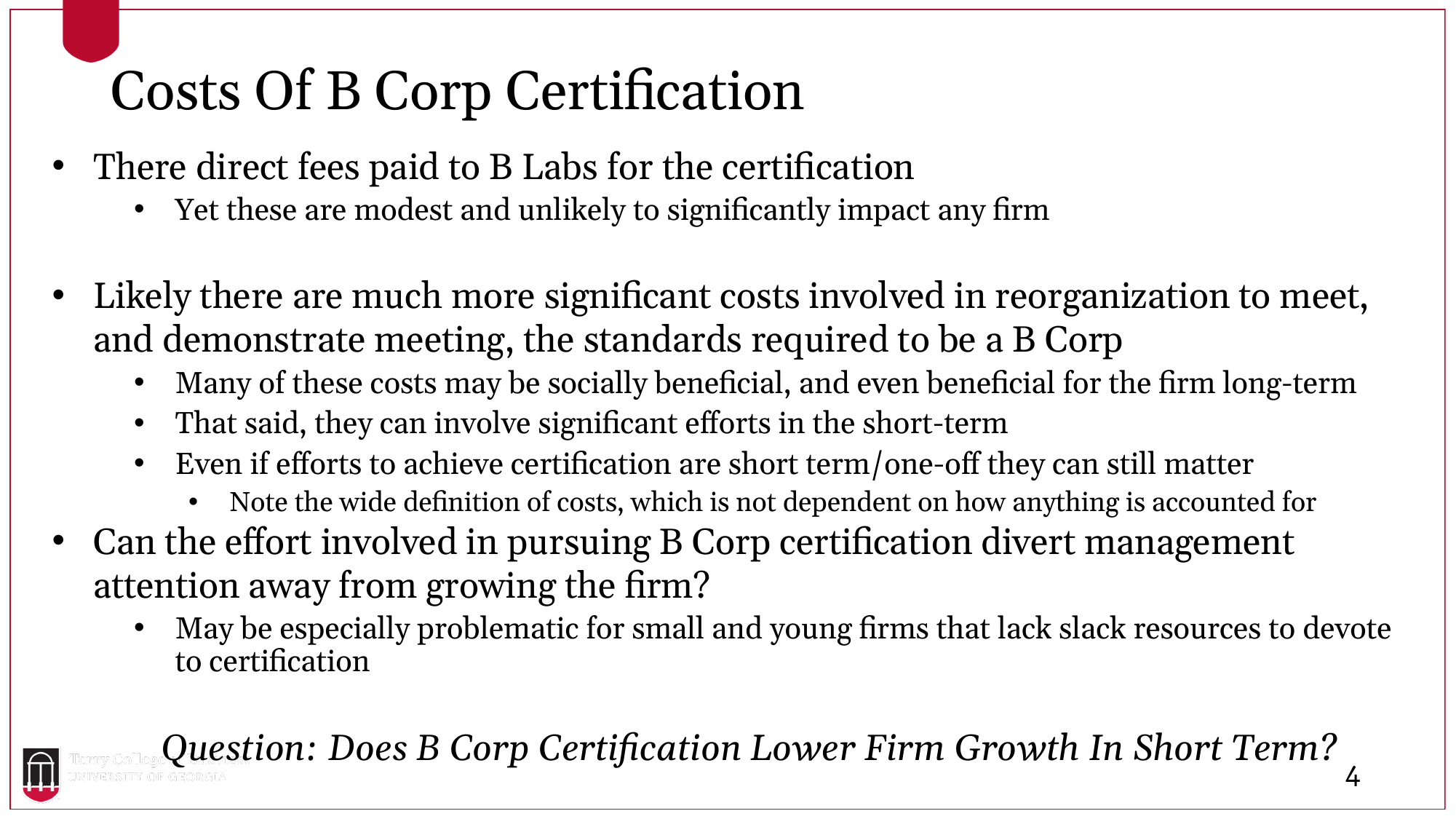

Costs Of B Corp Certification
There direct fees paid to B Labs for the certification
Yet these are modest and unlikely to significantly impact any firm
Likely there are much more significant costs involved in reorganization to meet, and demonstrate meeting, the standards required to be a B Corp
Many of these costs may be socially beneficial, and even beneficial for the firm long-term
That said, they can involve significant efforts in the short-term
Even if efforts to achieve certification are short term/one-off they can still matter
Note the wide definition of costs, which is not dependent on how anything is accounted for
Can the effort involved in pursuing B Corp certification divert management attention away from growing the firm?
May be especially problematic for small and young firms that lack slack resources to devote to certification
	Question: Does B Corp Certification Lower Firm Growth In Short Term?